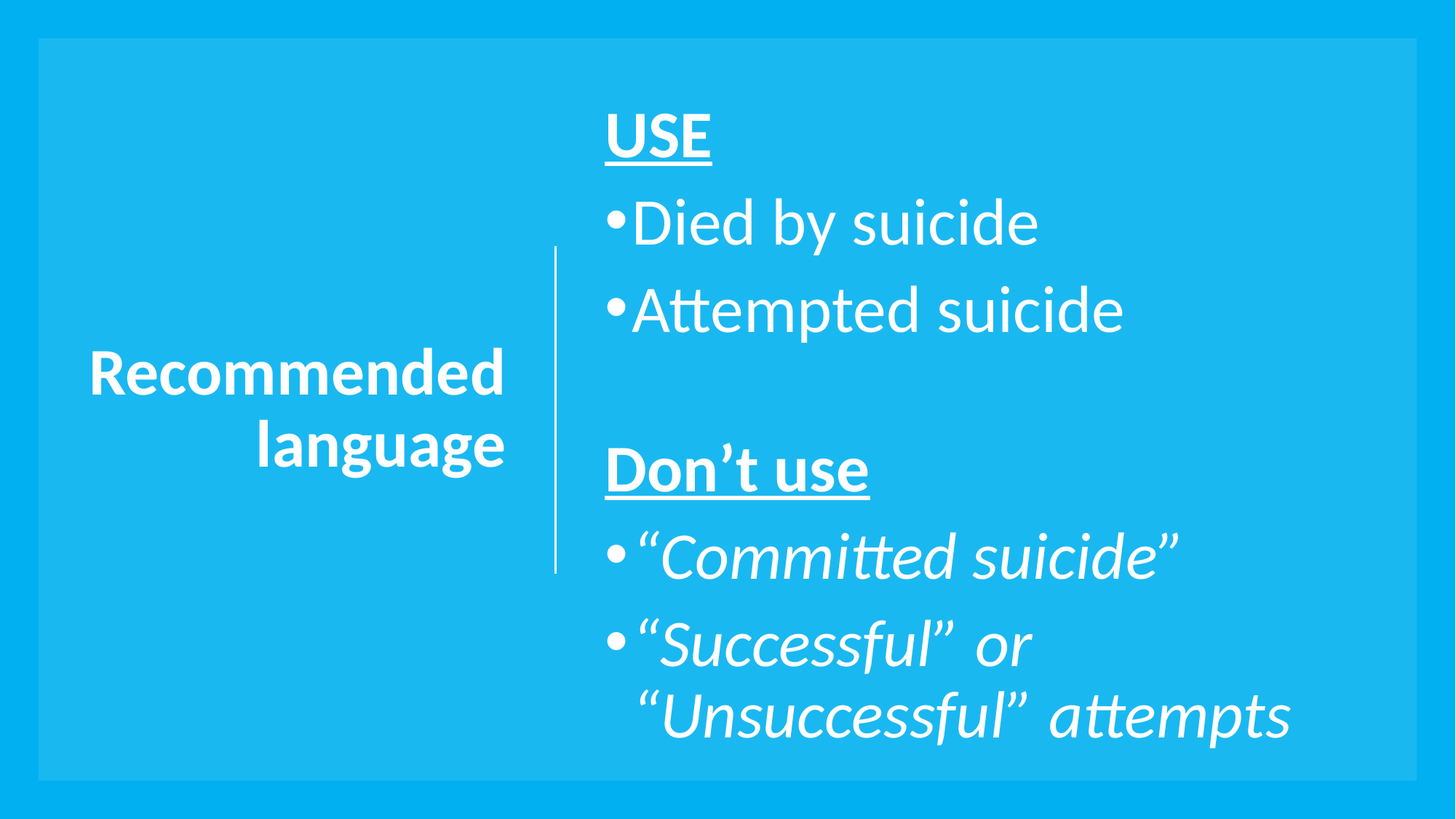

USE
Died by suicide
Attempted suicide
# Recommended language
Don’t use
“Committed suicide”
“Successful” or “Unsuccessful” attempts